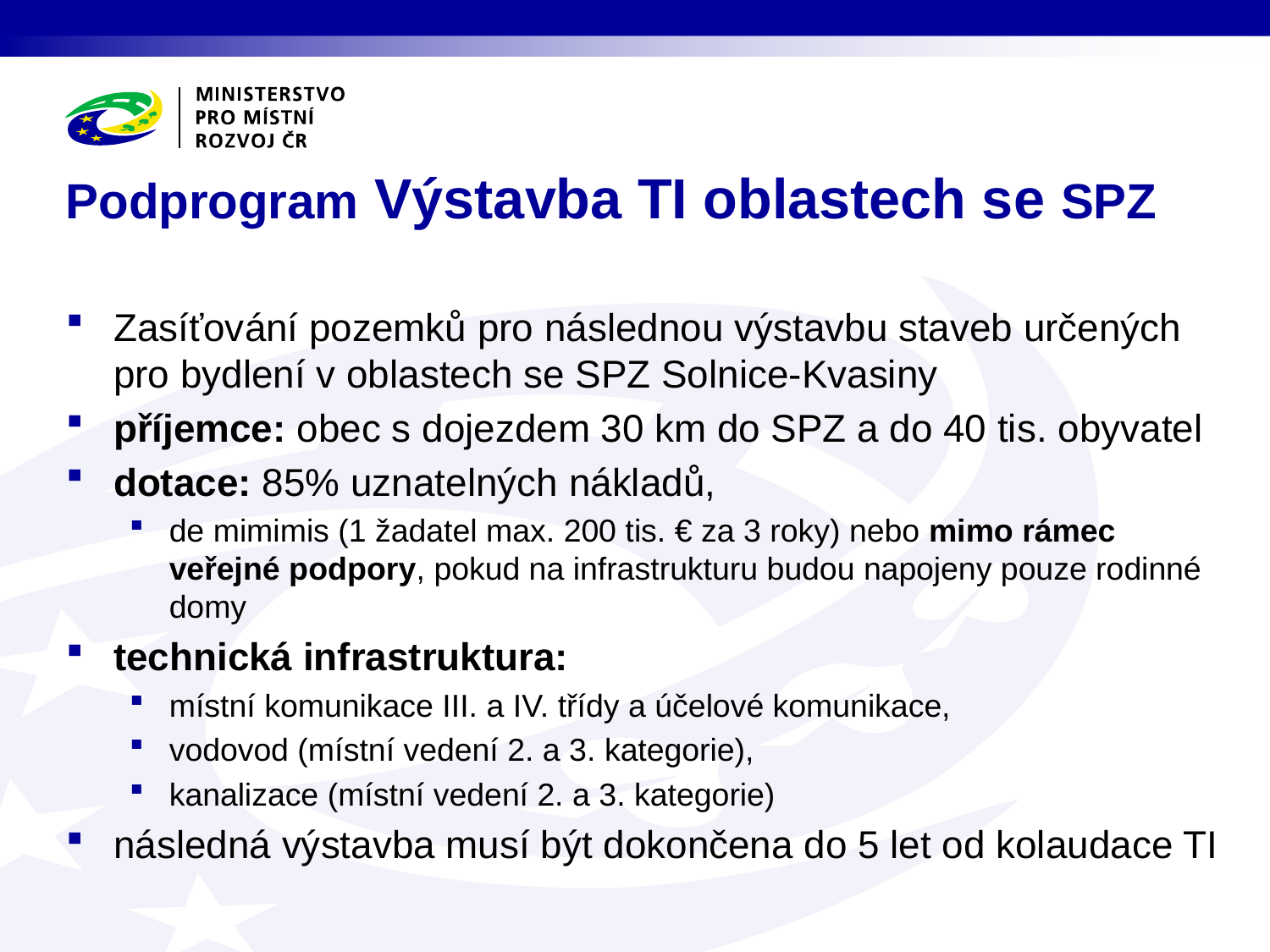

# Podprogram Výstavba TI oblastech se SPZ
Zasíťování pozemků pro následnou výstavbu staveb určených pro bydlení v oblastech se SPZ Solnice-Kvasiny
příjemce: obec s dojezdem 30 km do SPZ a do 40 tis. obyvatel
dotace: 85% uznatelných nákladů,
de mimimis (1 žadatel max. 200 tis. € za 3 roky) nebo mimo rámec veřejné podpory, pokud na infrastrukturu budou napojeny pouze rodinné domy
technická infrastruktura:
místní komunikace III. a IV. třídy a účelové komunikace,
vodovod (místní vedení 2. a 3. kategorie),
kanalizace (místní vedení 2. a 3. kategorie)
následná výstavba musí být dokončena do 5 let od kolaudace TI